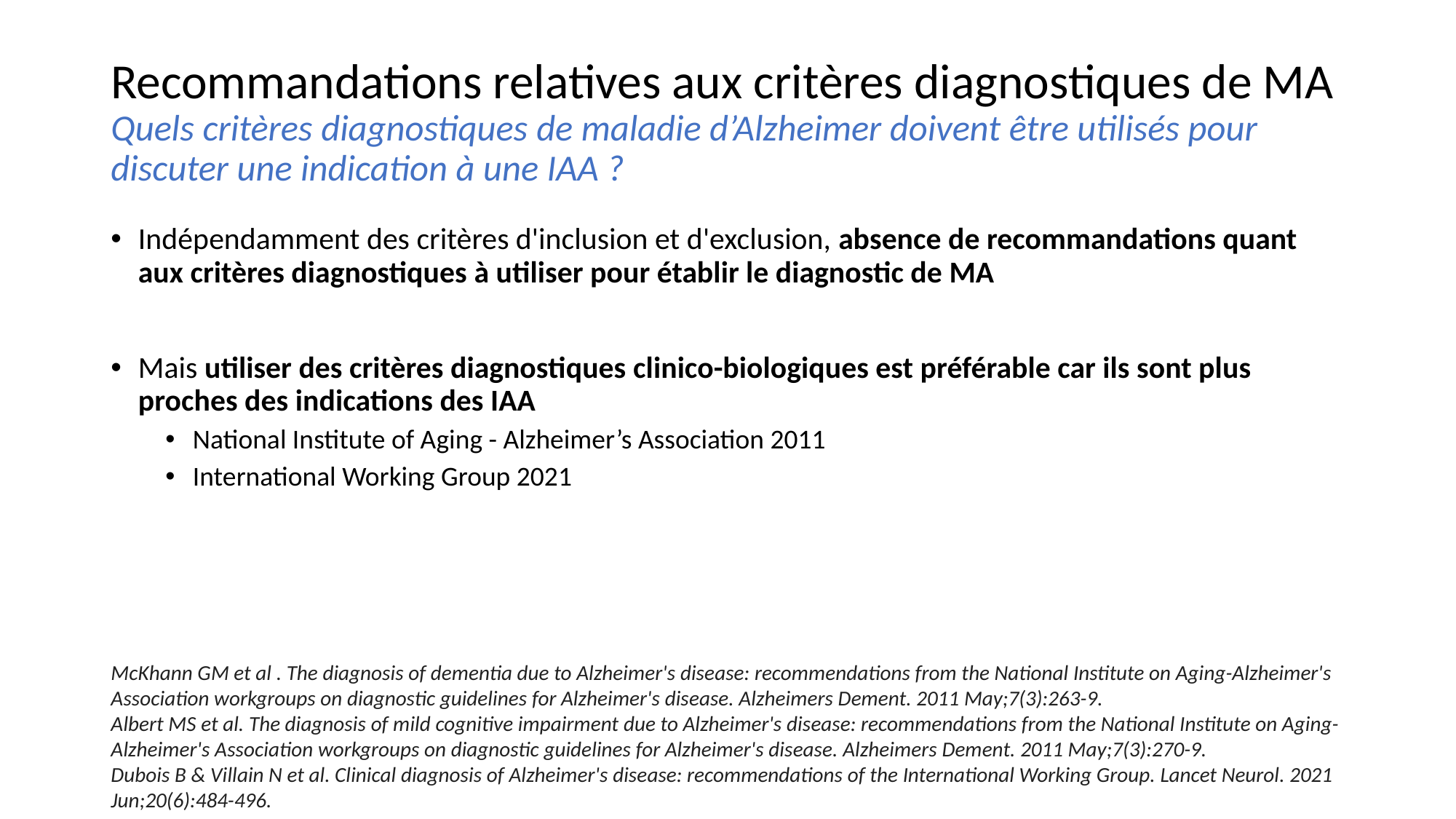

# Recommandations relatives aux critères diagnostiques de MA Quels critères diagnostiques de maladie d’Alzheimer doivent être utilisés pour discuter une indication à une IAA ?
Indépendamment des critères d'inclusion et d'exclusion, absence de recommandations quant aux critères diagnostiques à utiliser pour établir le diagnostic de MA

Mais utiliser des critères diagnostiques clinico-biologiques est préférable car ils sont plus proches des indications des IAA
National Institute of Aging - Alzheimer’s Association 2011
International Working Group 2021
McKhann GM et al . The diagnosis of dementia due to Alzheimer's disease: recommendations from the National Institute on Aging-Alzheimer's Association workgroups on diagnostic guidelines for Alzheimer's disease. Alzheimers Dement. 2011 May;7(3):263-9.
Albert MS et al. The diagnosis of mild cognitive impairment due to Alzheimer's disease: recommendations from the National Institute on Aging-Alzheimer's Association workgroups on diagnostic guidelines for Alzheimer's disease. Alzheimers Dement. 2011 May;7(3):270-9.
Dubois B & Villain N et al. Clinical diagnosis of Alzheimer's disease: recommendations of the International Working Group. Lancet Neurol. 2021 Jun;20(6):484-496.